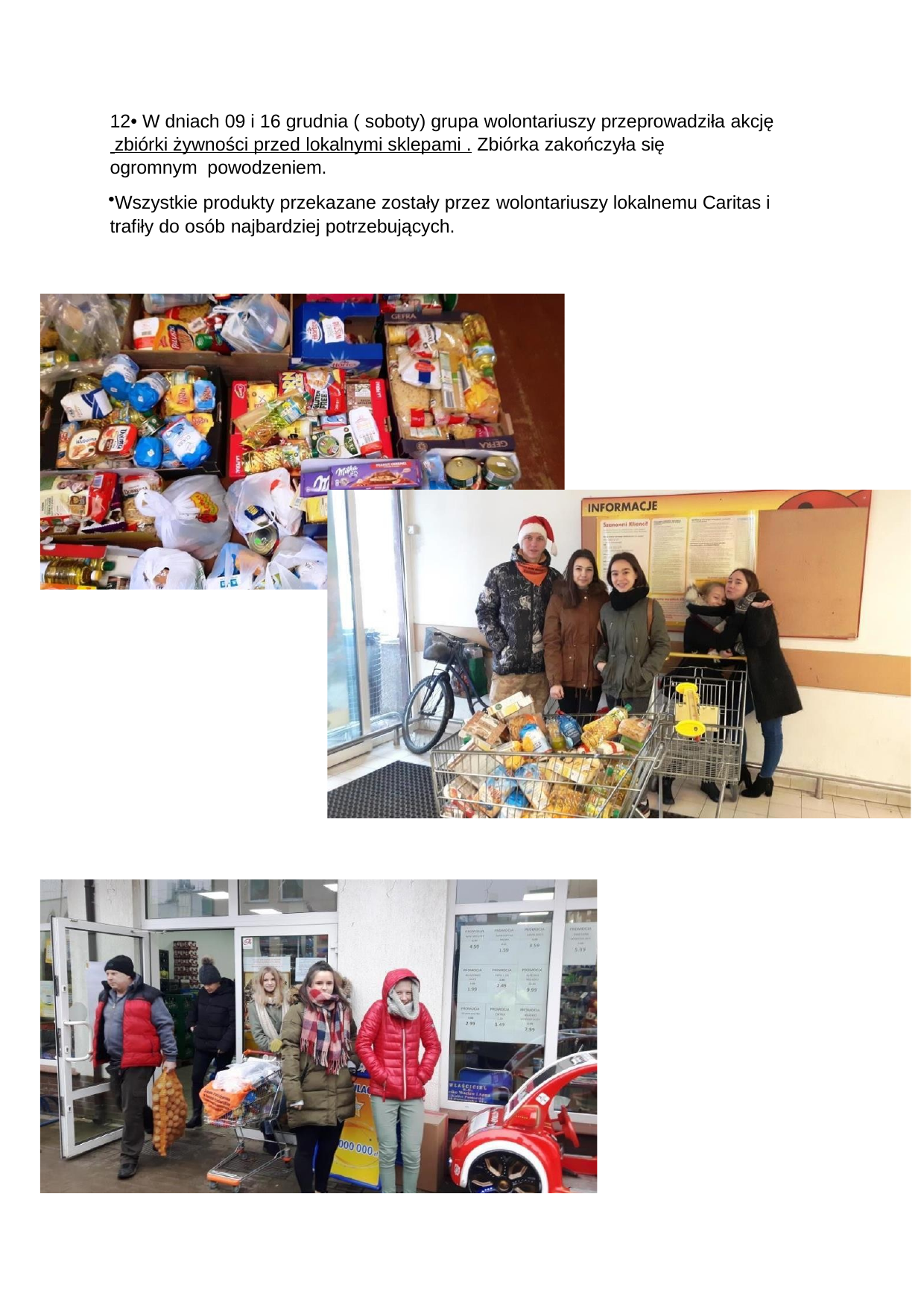

12• W dniach 09 i 16 grudnia ( soboty) grupa wolontariuszy przeprowadziła akcję
 zbiórki żywności przed lokalnymi sklepami . Zbiórka zakończyła się ogromnym  powodzeniem.
Wszystkie produkty przekazane zostały przez wolontariuszy lokalnemu Caritas i  trafiły do osób najbardziej potrzebujących.